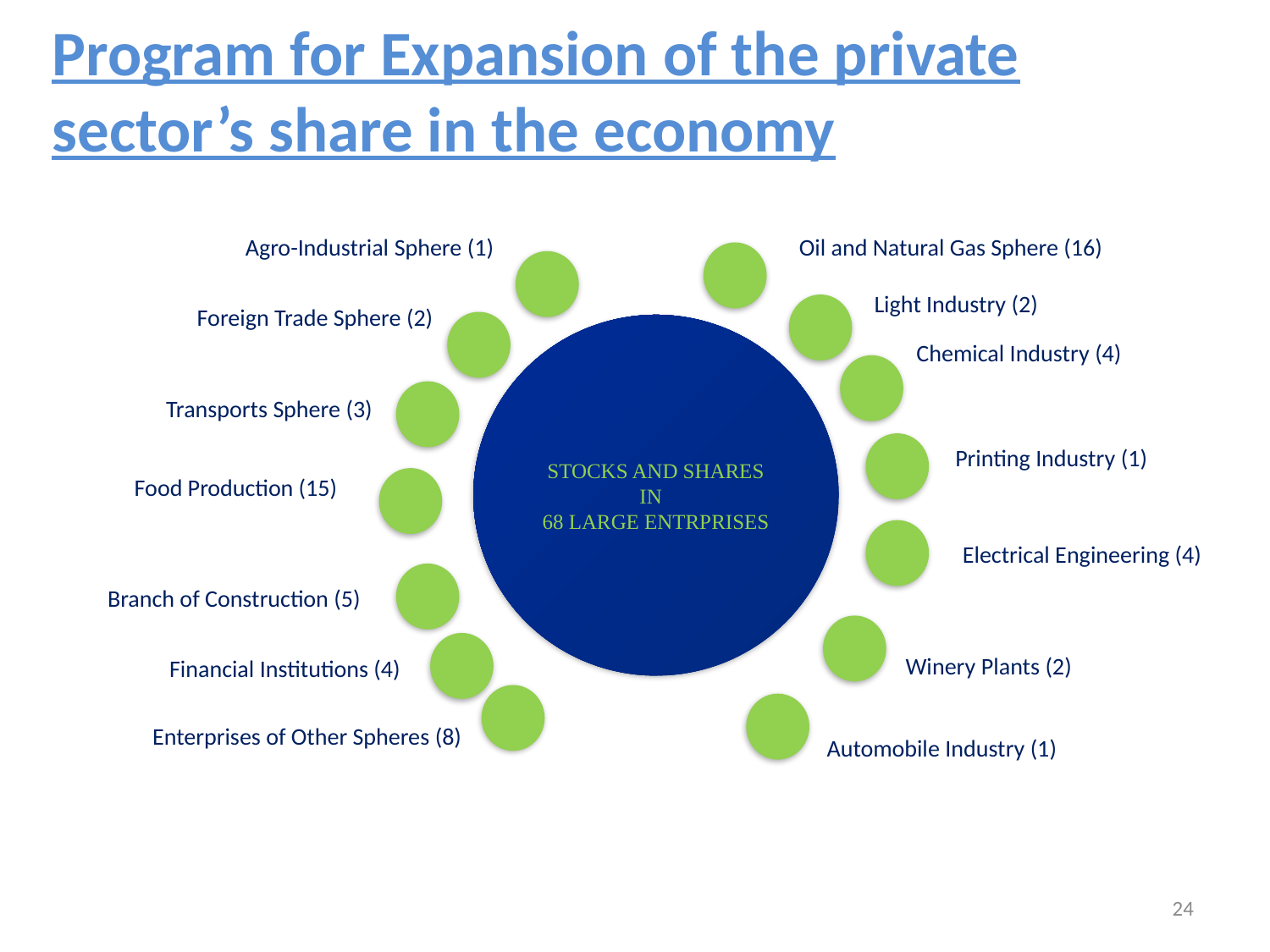

Program for Expansion of the private sector’s share in the economy
Agro-Industrial Sphere (1)
Oil and Natural Gas Sphere (16)

Light Industry (2)

Foreign Trade Sphere (2)

Chemical Industry (4)

Transports Sphere (3)

Printing Industry (1)
Food Production (15)

Electrical Engineering (4)

Branch of Construction (5)

Winery Plants (2)
Financial Institutions (4)

Enterprises of Other Spheres (8)
Automobile Industry (1)
STOCKS AND SHARES IN
68 LARGE ENTRPRISES
24